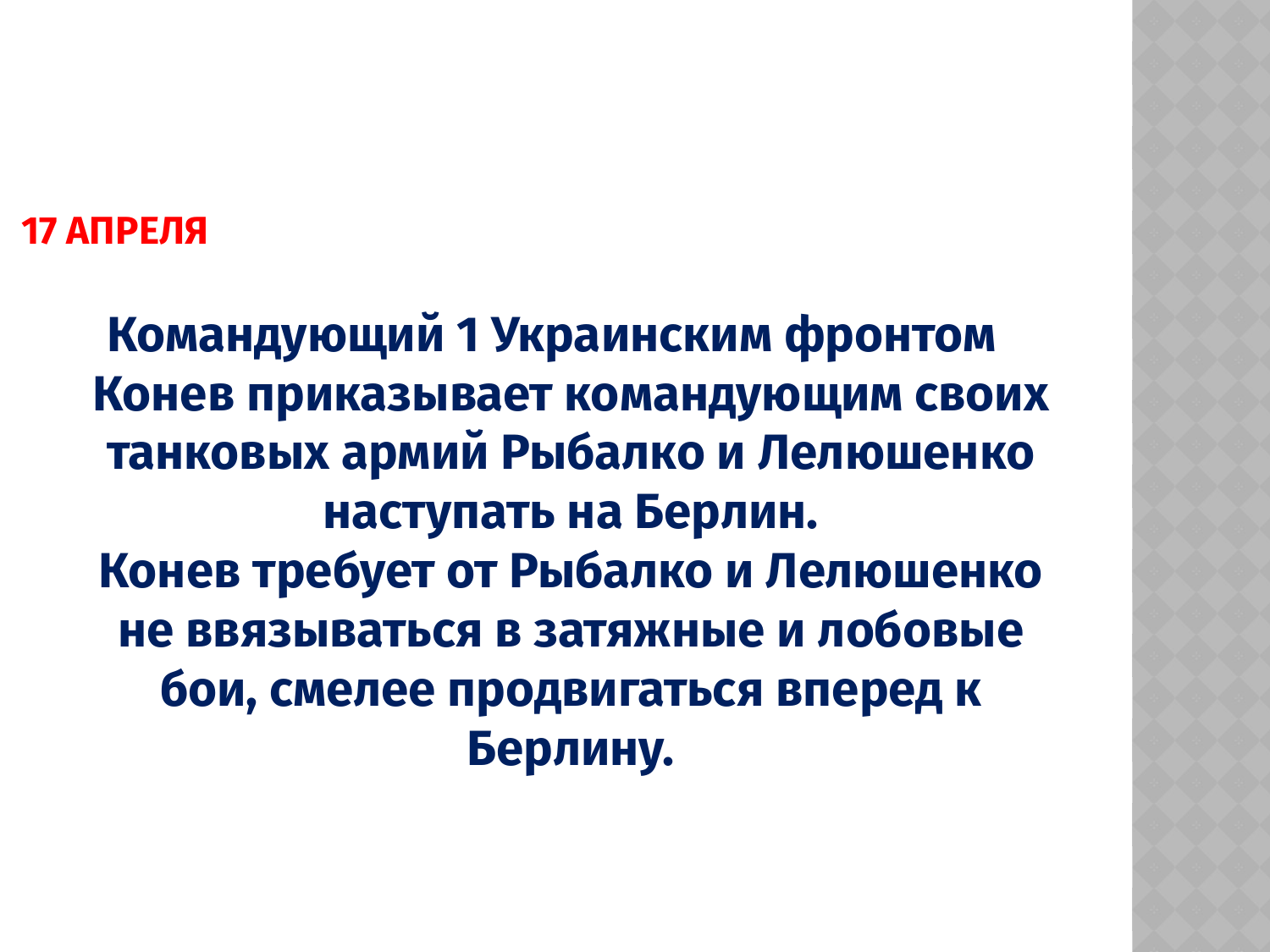

# 17 апреля

Командующий 1 Украинским фронтом Конев приказывает командующим своих танковых армий Рыбалко и Лелюшенко наступать на Берлин.
Конев требует от Рыбалко и Лелюшенко не ввязываться в затяжные и лобовые бои, смелее продвигаться вперед к Берлину.